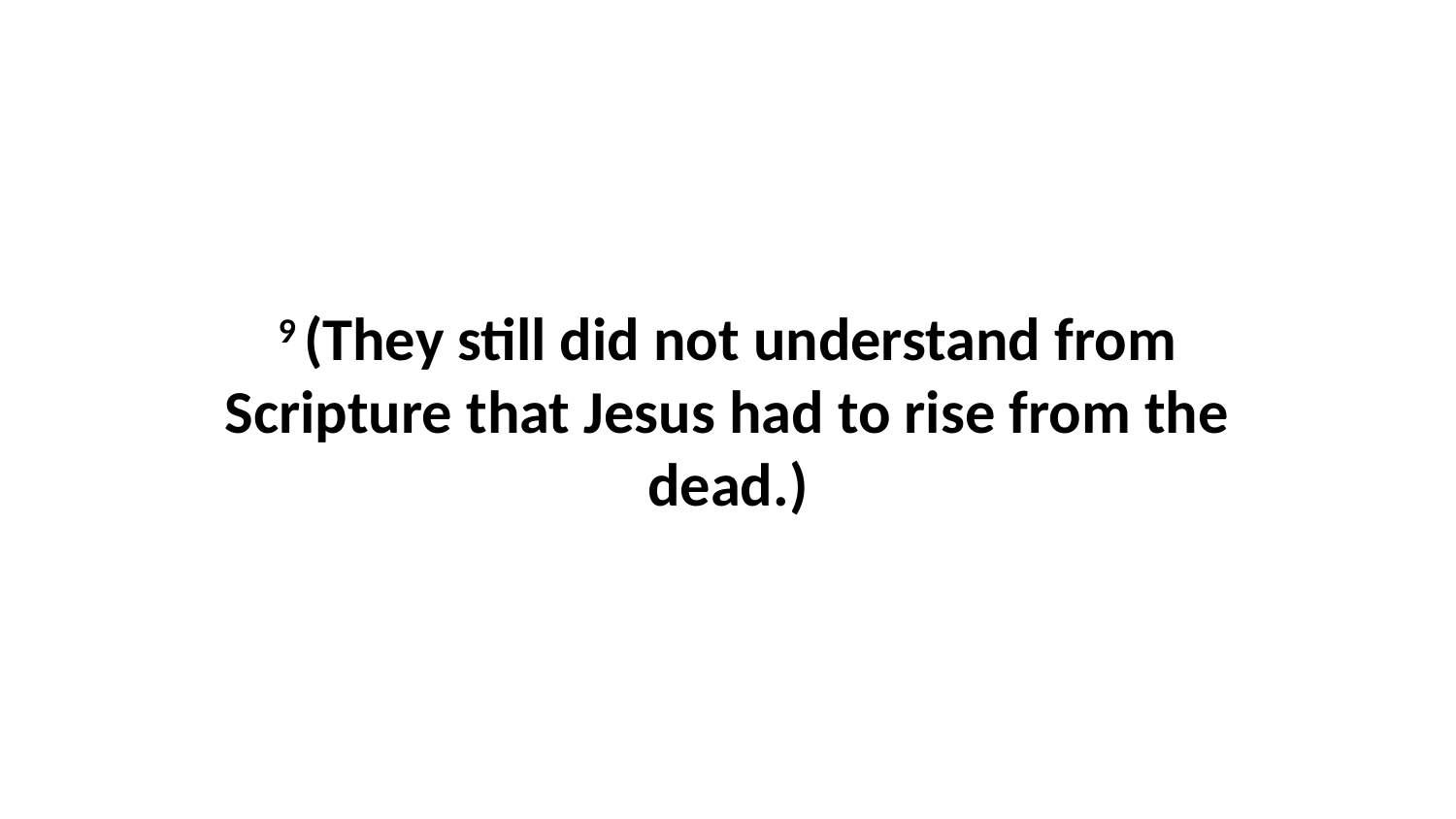

9 (They still did not understand from Scripture that Jesus had to rise from the dead.)